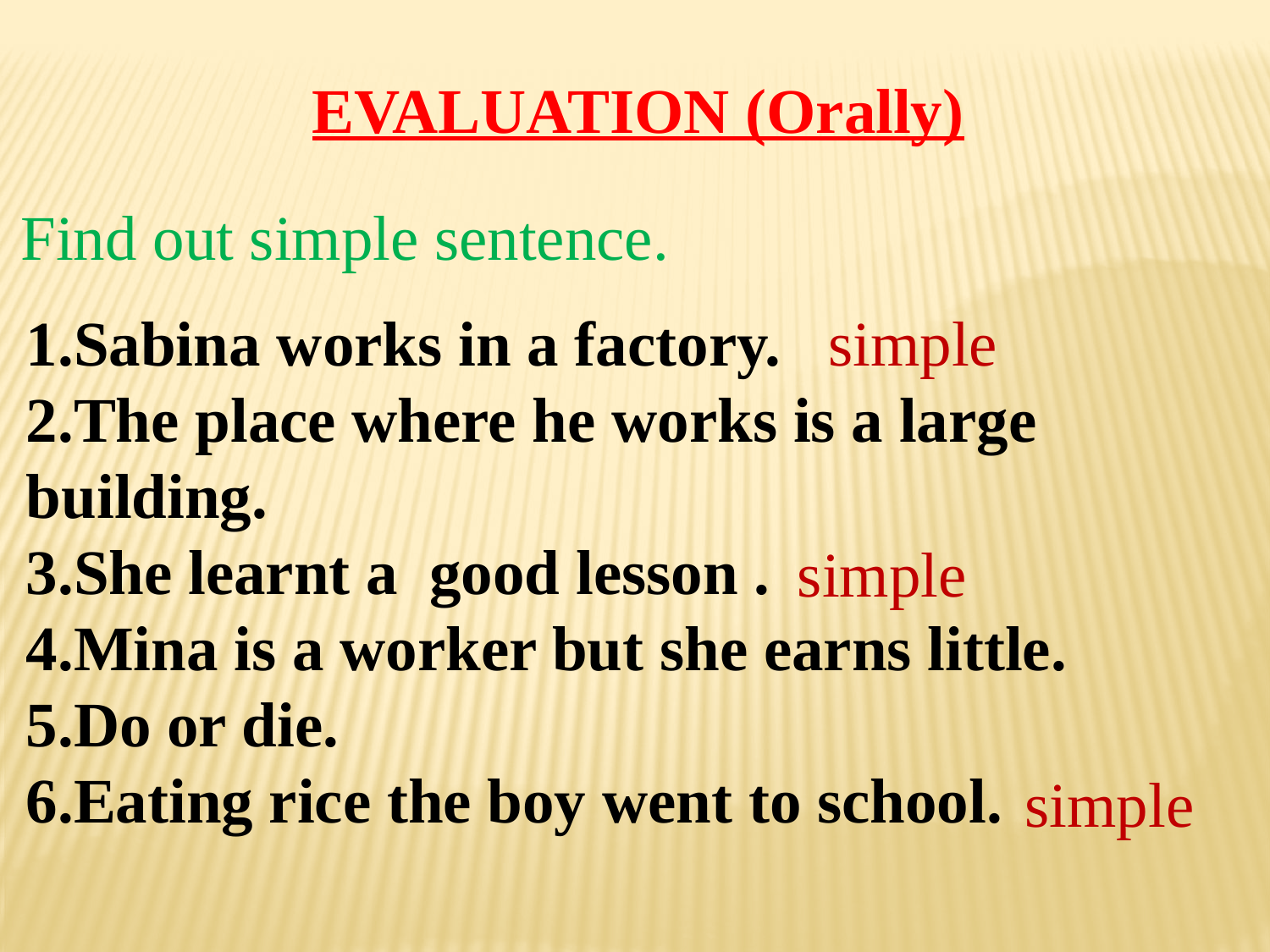

EVALUATION (Orally)
Find out simple sentence.
1.Sabina works in a factory.
2.The place where he works is a large building.
3.She learnt a  good lesson .
4.Mina is a worker but she earns little.
5.Do or die.
6.Eating rice the boy went to school.
simple
simple
simple